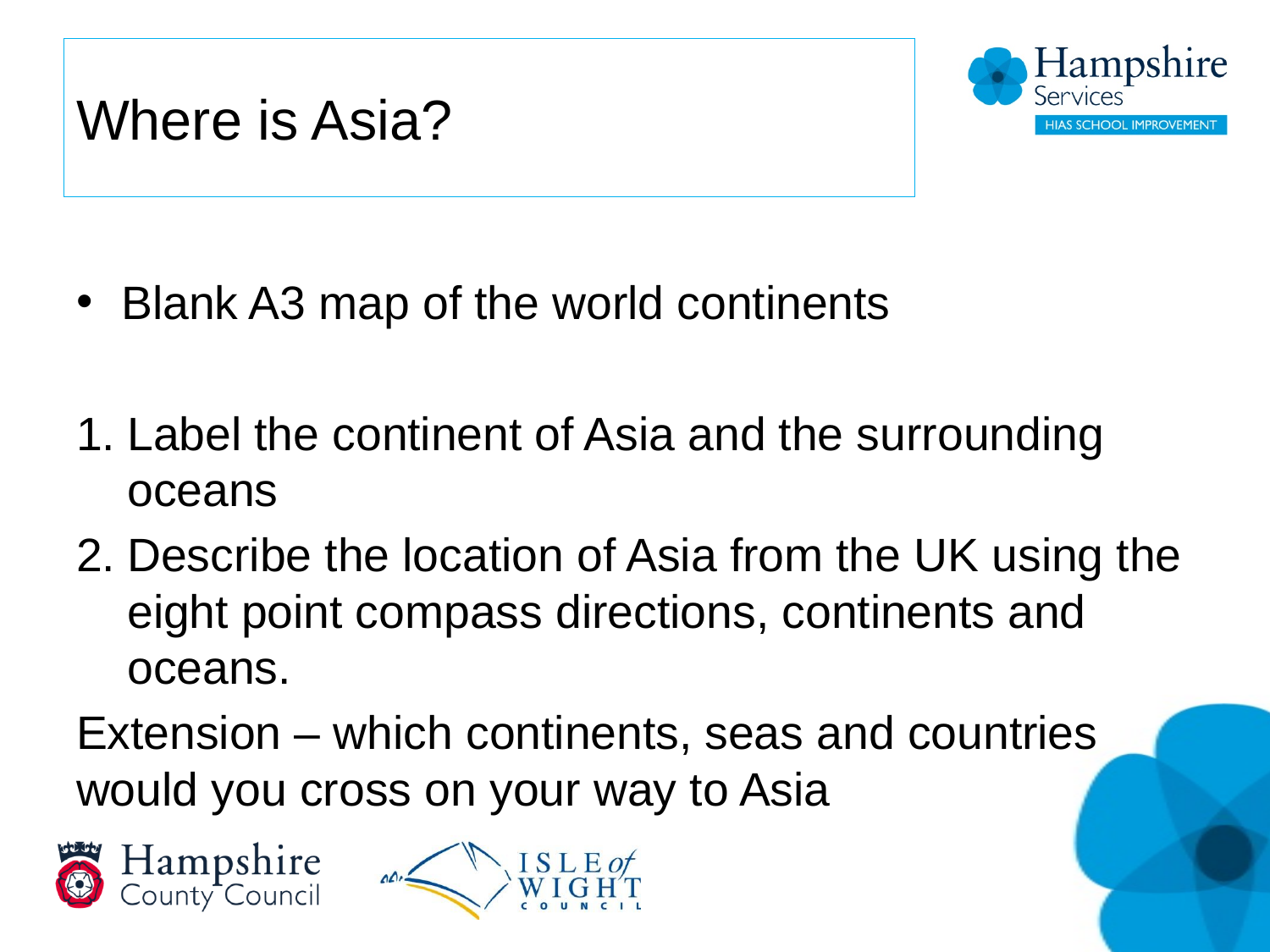

# Where is Asia?
Blank A3 map of the world continents

Label the continent of Asia and the surrounding oceans
Describe the location of Asia from the UK using the eight point compass directions, continents and oceans.
Extension – which continents, seas and countries would you cross on your way to Asia